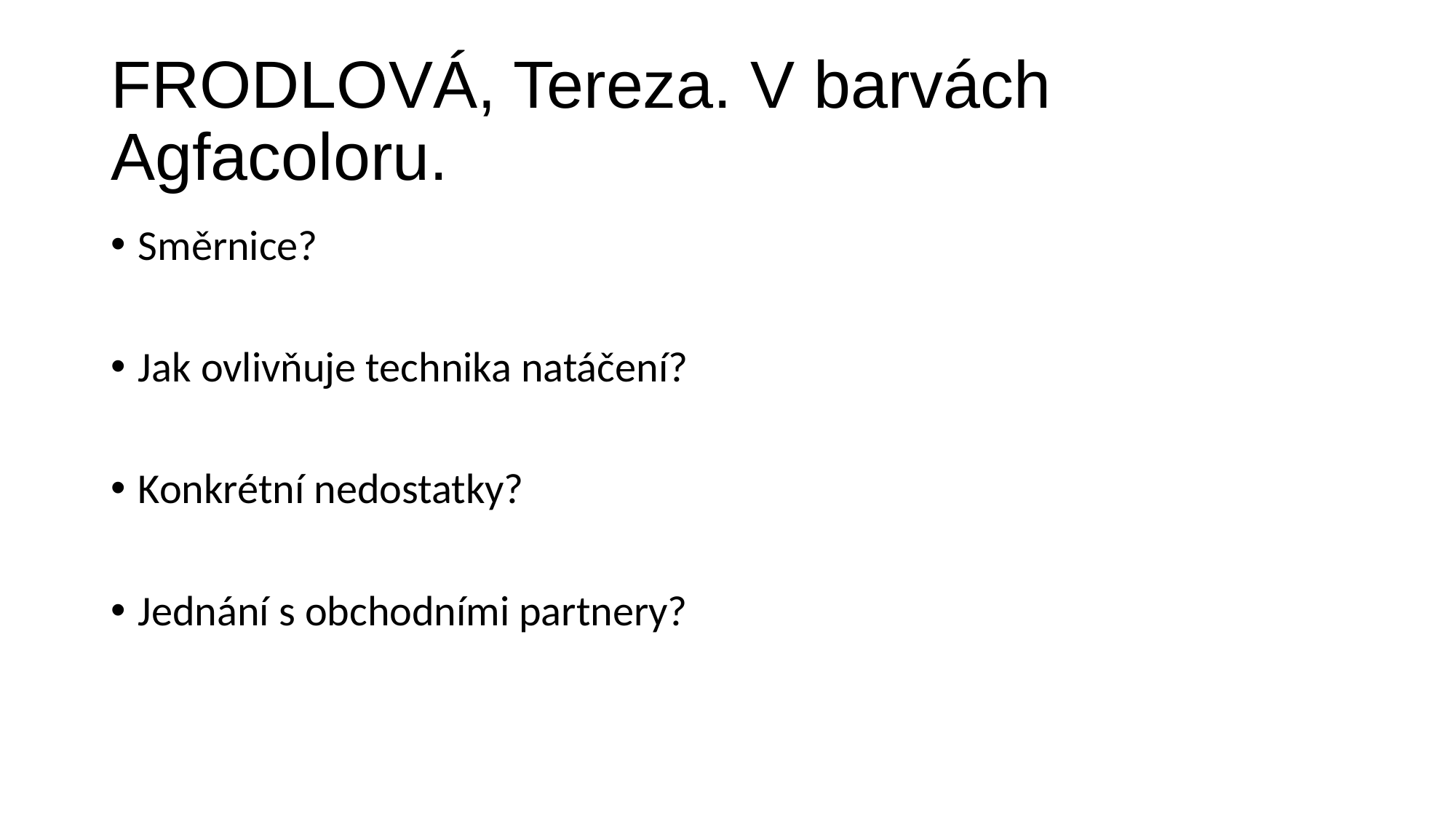

# FRODLOVÁ, Tereza. V barvách Agfacoloru.
Směrnice?

Jak ovlivňuje technika natáčení?

Konkrétní nedostatky?

Jednání s obchodními partnery?